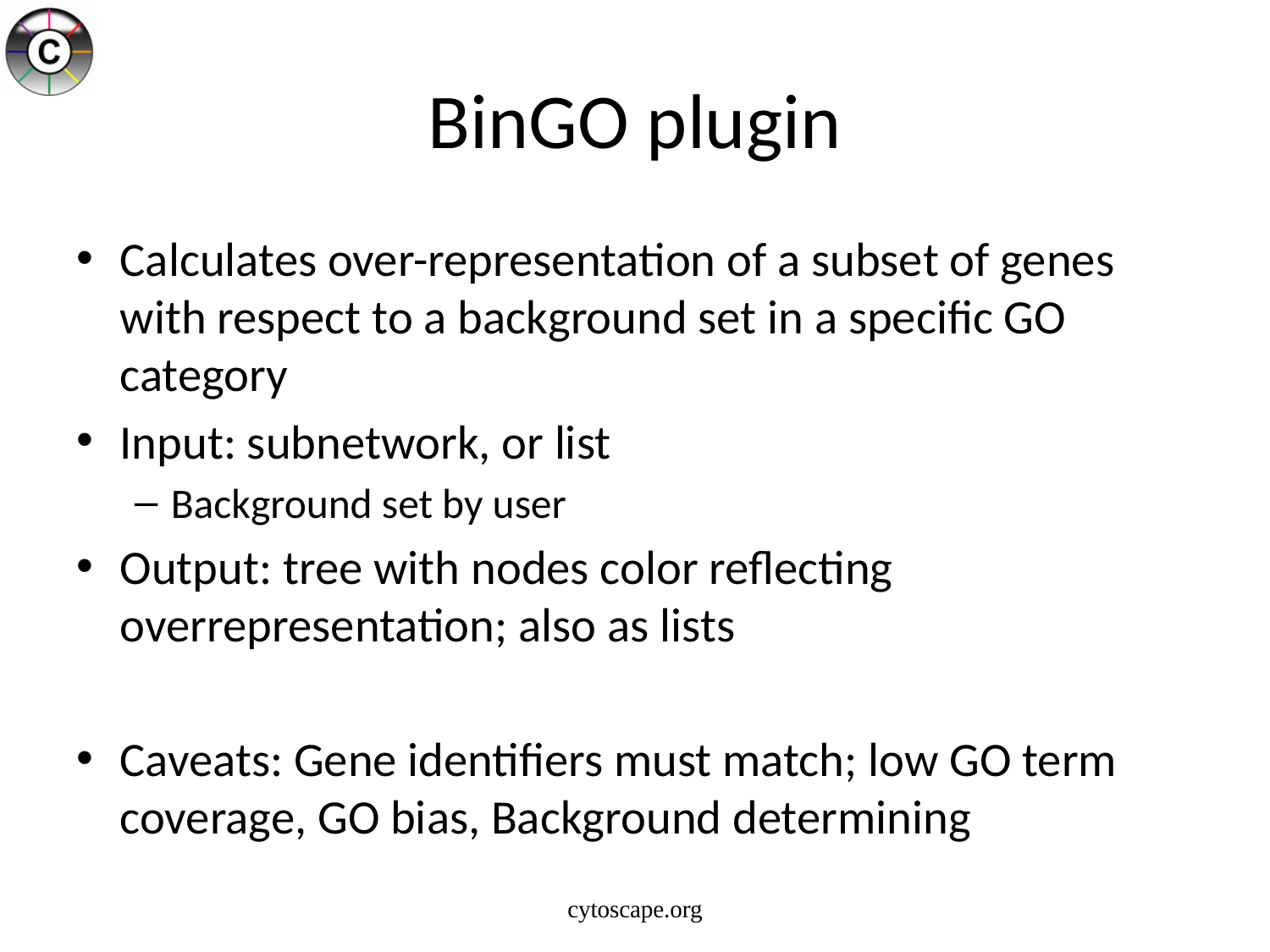

# BinGO plugin
Calculates over-representation of a subset of genes with respect to a background set in a specific GO category
Input: subnetwork, or list
Background set by user
Output: tree with nodes color reflecting overrepresentation; also as lists

Caveats: Gene identifiers must match; low GO term coverage, GO bias, Background determining

cytoscape.org